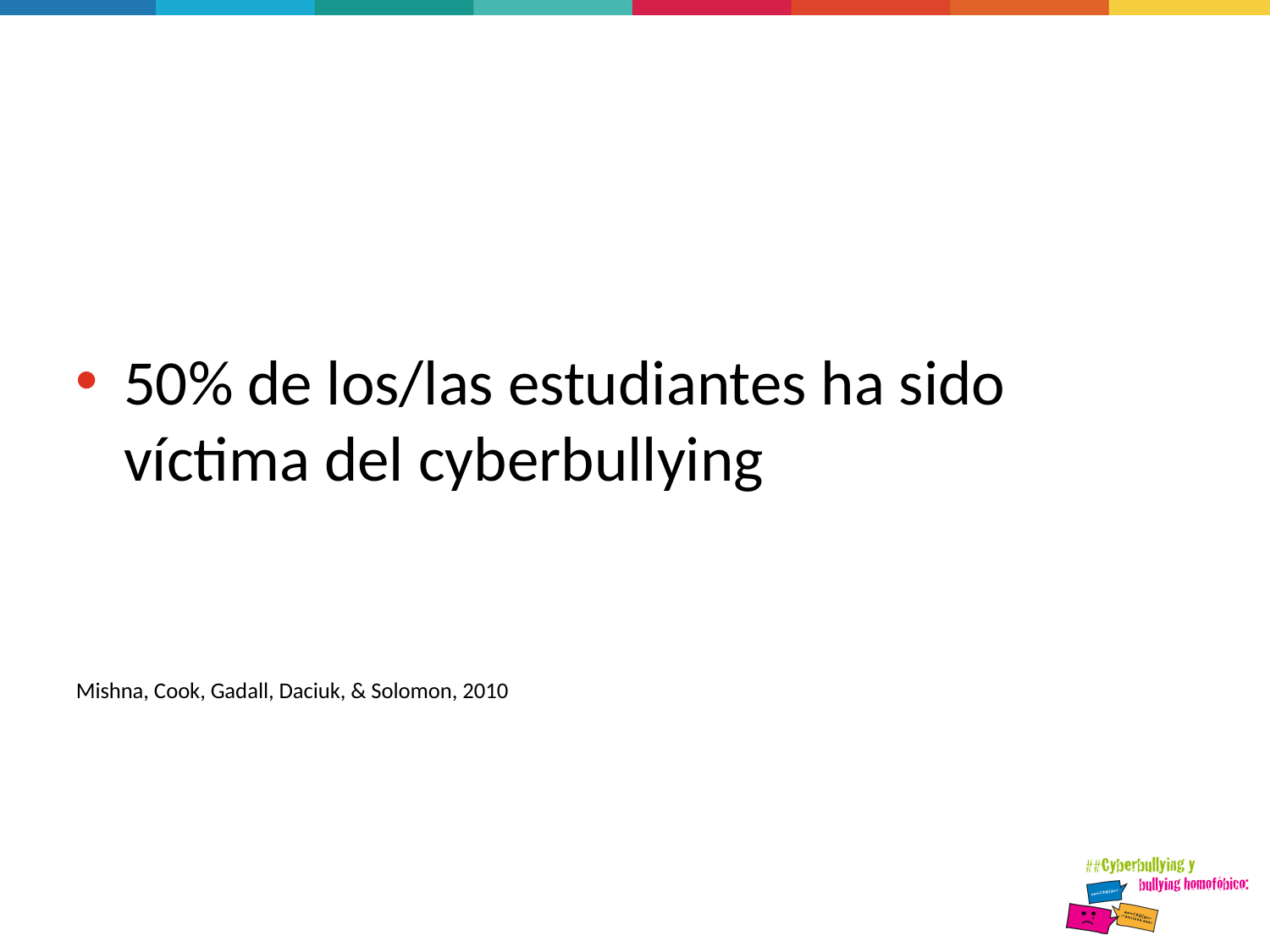

50% de los/las estudiantes ha sido víctima del cyberbullying

Mishna, Cook, Gadall, Daciuk, & Solomon, 2010